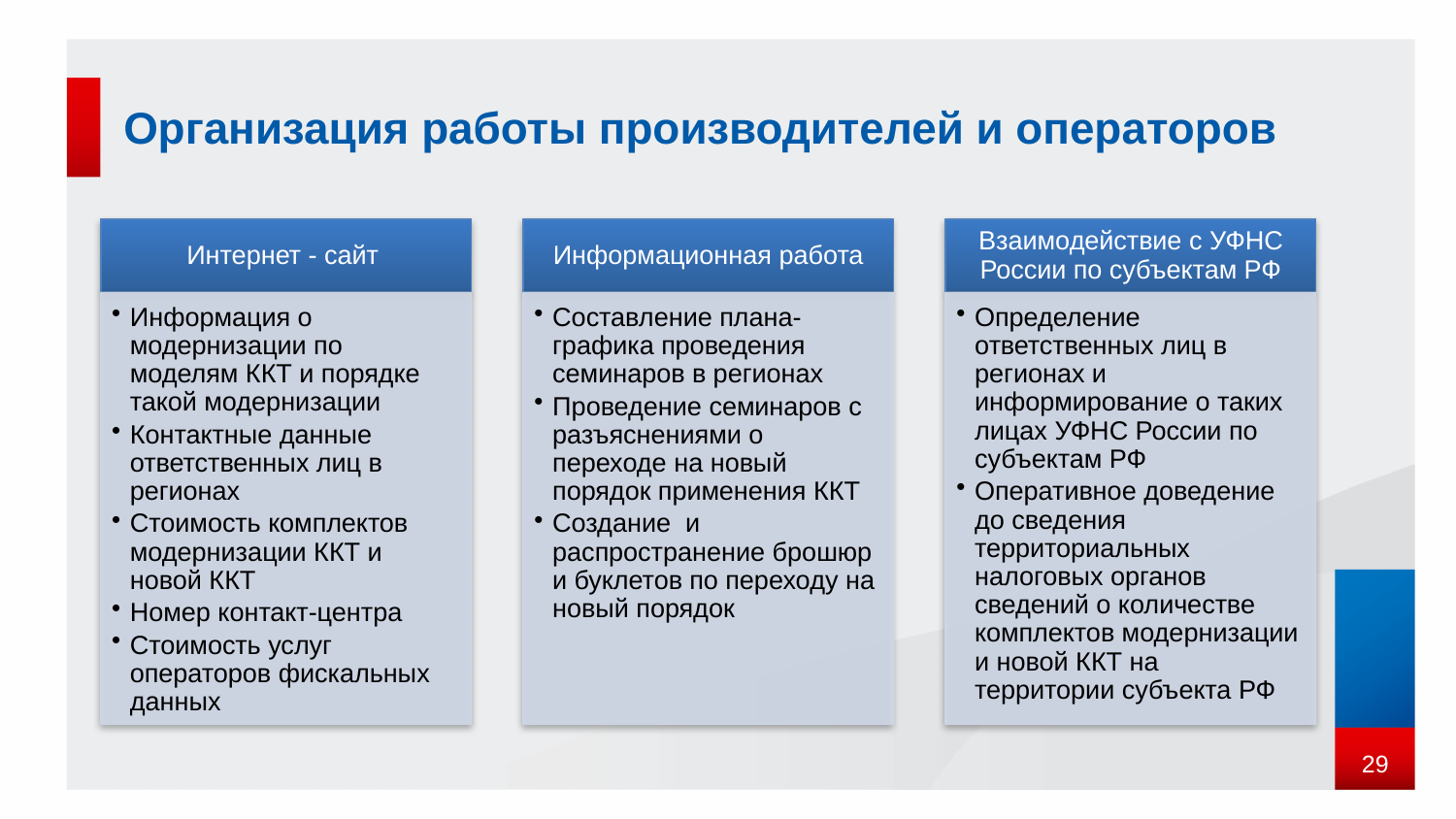

# Организация работы производителей и операторов
Интернет - сайт
Информация о модернизации по моделям ККТ и порядке такой модернизации
Контактные данные ответственных лиц в регионах
Стоимость комплектов модернизации ККТ и новой ККТ
Номер контакт-центра
Стоимость услуг операторов фискальных данных
Информационная работа
Составление плана-графика проведения семинаров в регионах
Проведение семинаров с разъяснениями о переходе на новый порядок применения ККТ
Создание  и распространение брошюр и буклетов по переходу на новый порядок
Взаимодействие с УФНС России по субъектам РФ
Определение ответственных лиц в регионах и информирование о таких лицах УФНС России по субъектам РФ
Оперативное доведение до сведения территориальных налоговых органов сведений о количестве комплектов модернизации и новой ККТ на территории субъекта РФ
29